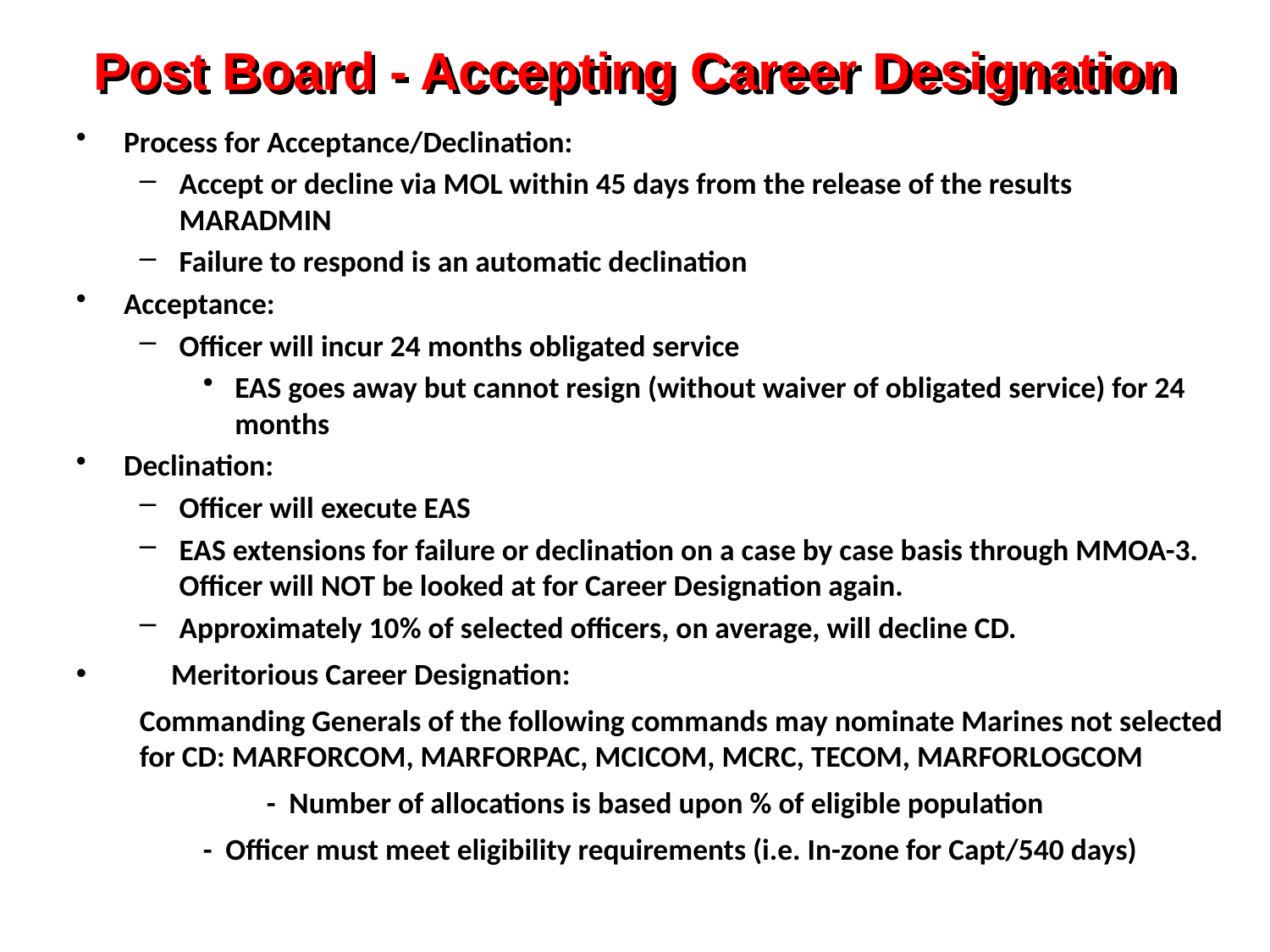

# Post Board - Accepting Career Designation
Process for Acceptance/Declination:
Accept or decline via MOL within 45 days from the release of the results MARADMIN
Failure to respond is an automatic declination
Acceptance:
Officer will incur 24 months obligated service
EAS goes away but cannot resign (without waiver of obligated service) for 24 months
Declination:
Officer will execute EAS
EAS extensions for failure or declination on a case by case basis through MMOA-3.  Officer will NOT be looked at for Career Designation again.
Approximately 10% of selected officers, on average, will decline CD.
       Meritorious Career Designation:
Commanding Generals of the following commands may nominate Marines not selected for CD: MARFORCOM, MARFORPAC, MCICOM, MCRC, TECOM, MARFORLOGCOM
	-  Number of allocations is based upon % of eligible population
-  Officer must meet eligibility requirements (i.e. In-zone for Capt/540 days)